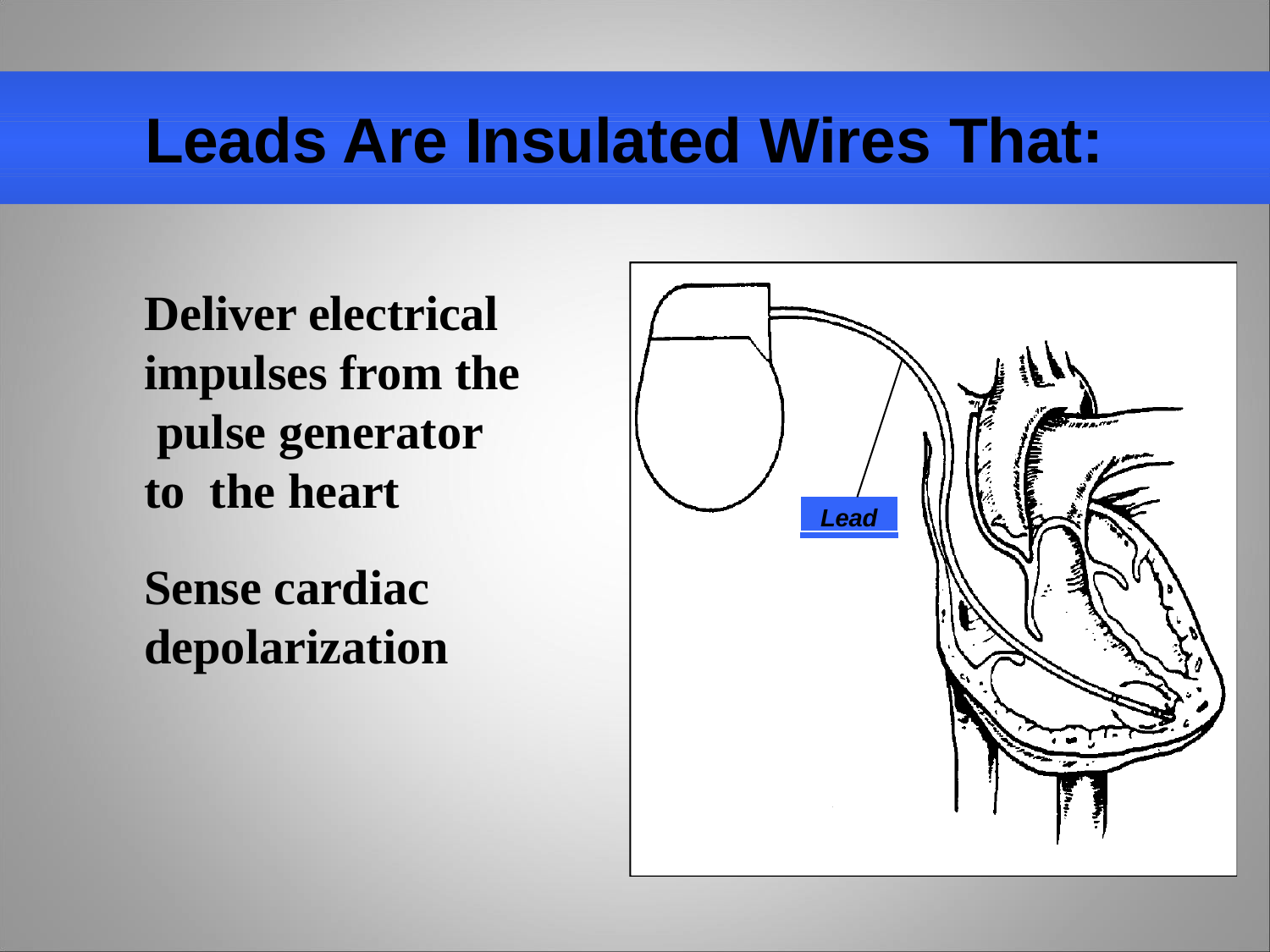

# Leads Are Insulated Wires That:

Deliver electrical  impulses from the  pulse generator to  the heart
Sense cardiac  depolarization

Lead